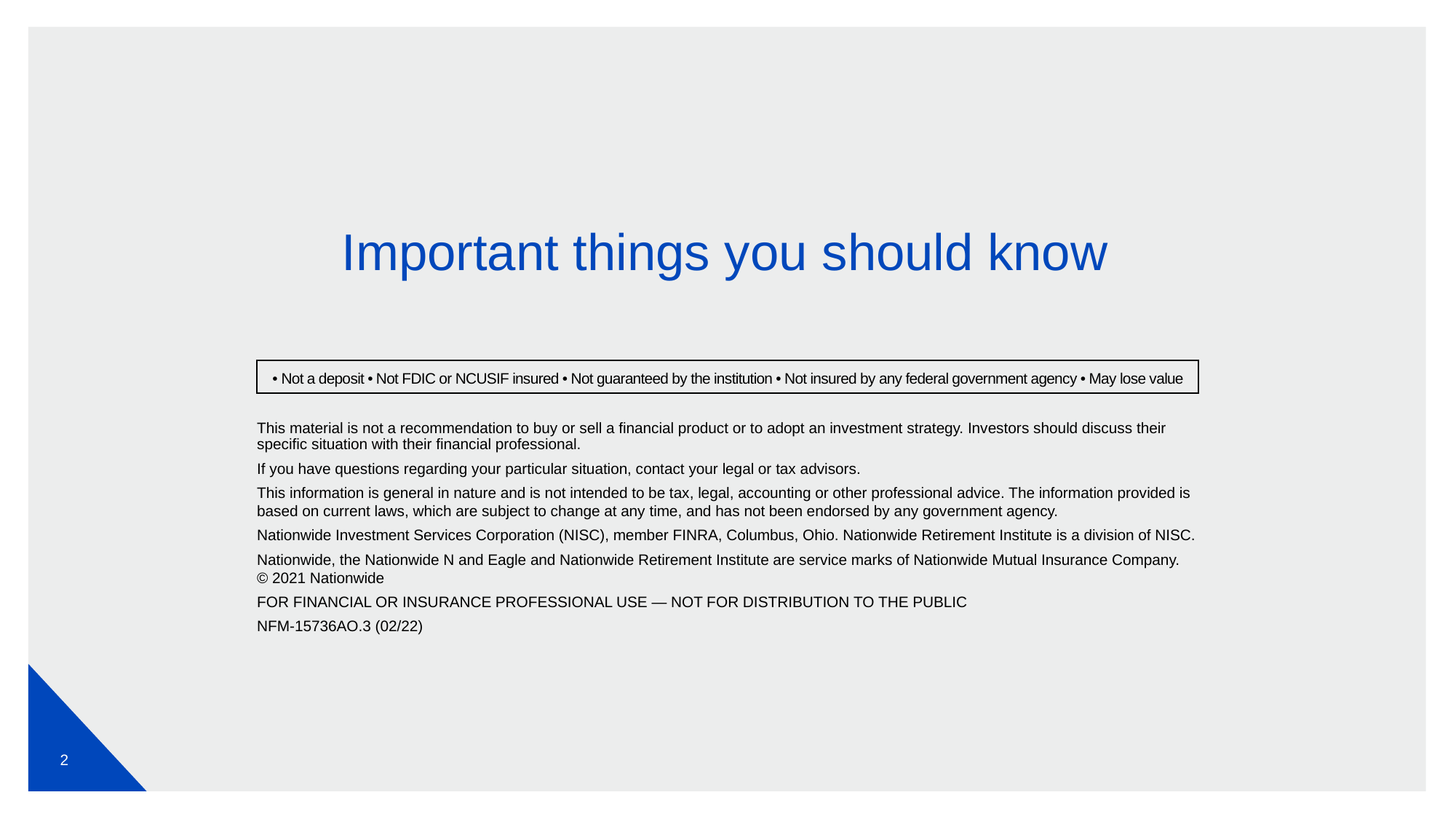

# Important things you should know
• Not a deposit • Not FDIC or NCUSIF insured • Not guaranteed by the institution • Not insured by any federal government agency • May lose value
This material is not a recommendation to buy or sell a financial product or to adopt an investment strategy. Investors should discuss their specific situation with their financial professional.
If you have questions regarding your particular situation, contact your legal or tax advisors.
This information is general in nature and is not intended to be tax, legal, accounting or other professional advice. The information provided is based on current laws, which are subject to change at any time, and has not been endorsed by any government agency.
Nationwide Investment Services Corporation (NISC), member FINRA, Columbus, Ohio. Nationwide Retirement Institute is a division of NISC.
Nationwide, the Nationwide N and Eagle and Nationwide Retirement Institute are service marks of Nationwide Mutual Insurance Company.
© 2021 Nationwide
FOR FINANCIAL OR INSURANCE PROFESSIONAL USE — NOT FOR DISTRIBUTION TO THE PUBLIC
NFM-15736AO.3 (02/22)
2